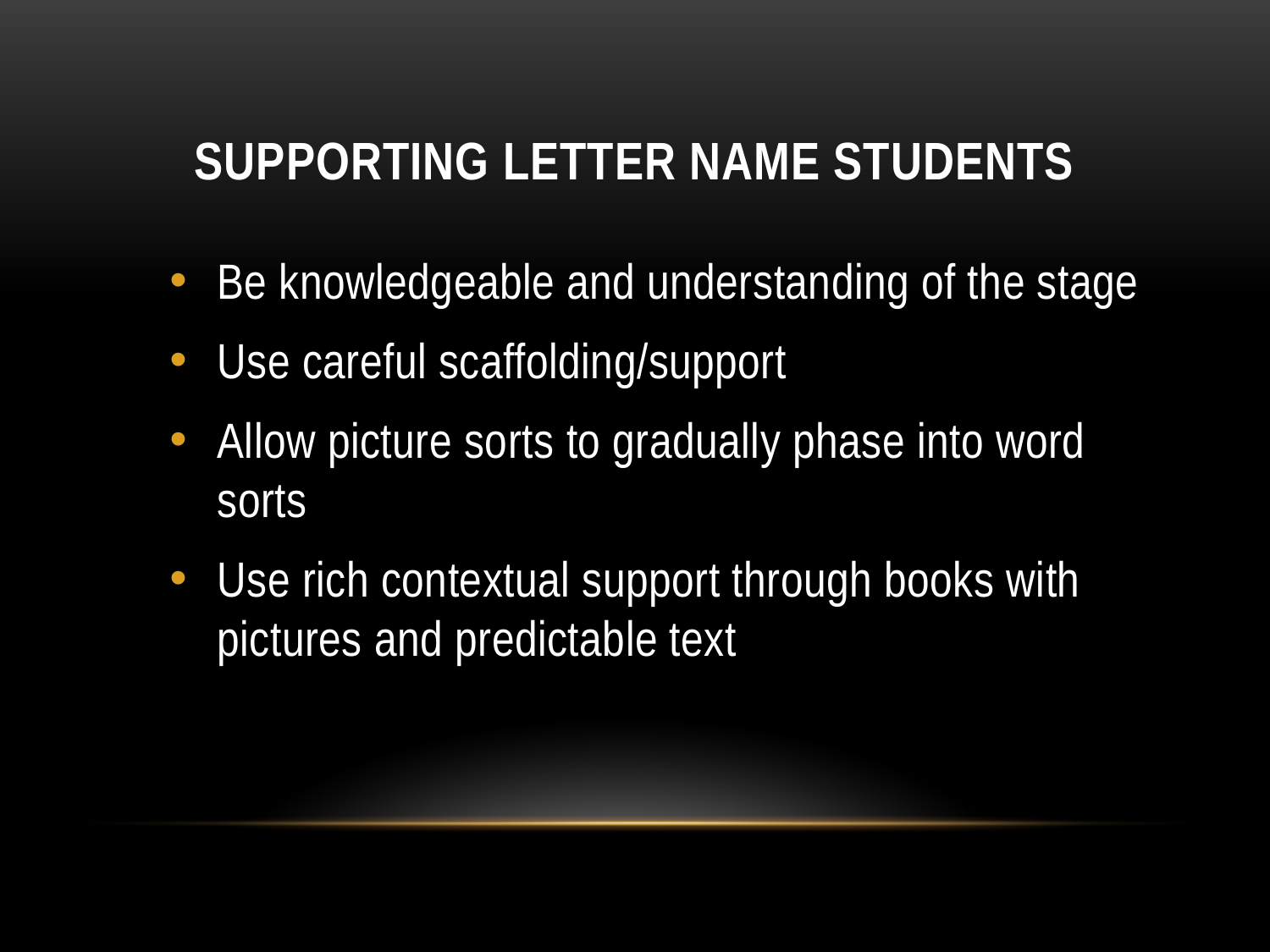

# Supporting letter name students
Be knowledgeable and understanding of the stage
Use careful scaffolding/support
Allow picture sorts to gradually phase into word sorts
Use rich contextual support through books with pictures and predictable text